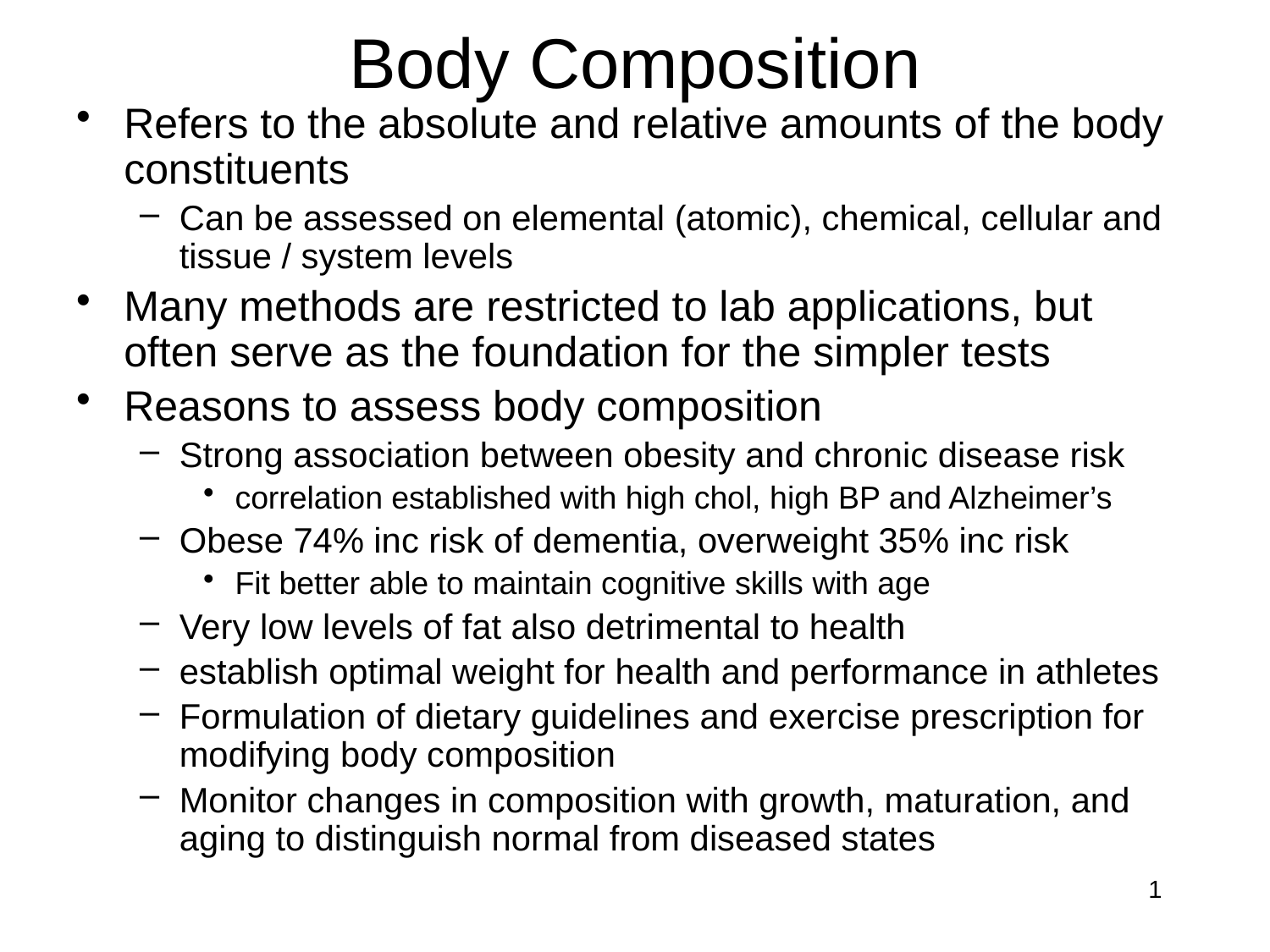

# Body Composition
Refers to the absolute and relative amounts of the body constituents
Can be assessed on elemental (atomic), chemical, cellular and tissue / system levels
Many methods are restricted to lab applications, but often serve as the foundation for the simpler tests
Reasons to assess body composition
Strong association between obesity and chronic disease risk
correlation established with high chol, high BP and Alzheimer’s
Obese 74% inc risk of dementia, overweight 35% inc risk
Fit better able to maintain cognitive skills with age
Very low levels of fat also detrimental to health
establish optimal weight for health and performance in athletes
Formulation of dietary guidelines and exercise prescription for modifying body composition
Monitor changes in composition with growth, maturation, and aging to distinguish normal from diseased states
1